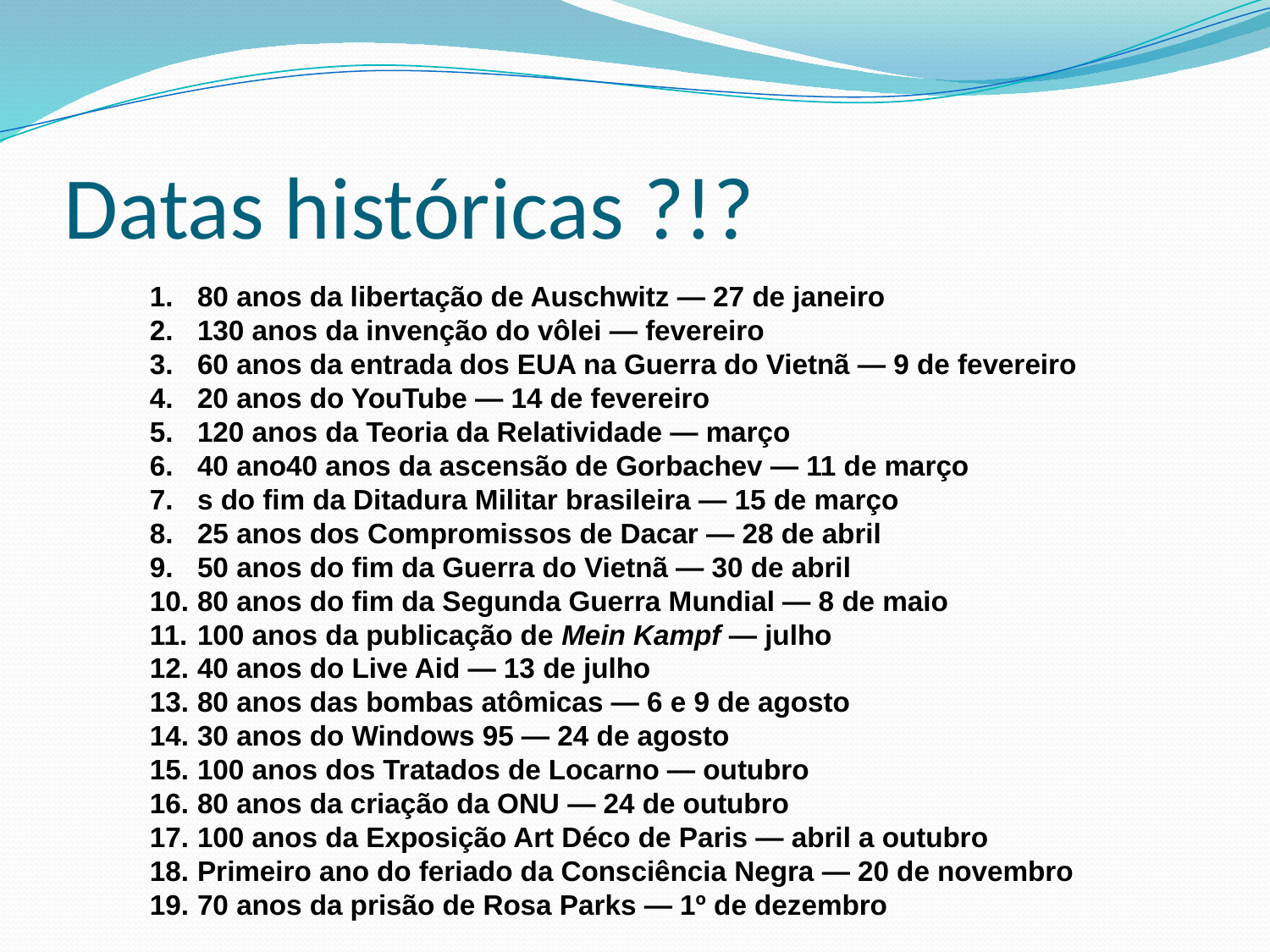

# Datas históricas ?!?

80 anos da libertação de Auschwitz — 27 de janeiro
130 anos da invenção do vôlei — fevereiro
60 anos da entrada dos EUA na Guerra do Vietnã — 9 de fevereiro
20 anos do YouTube — 14 de fevereiro
120 anos da Teoria da Relatividade — março
40 ano40 anos da ascensão de Gorbachev — 11 de março
s do fim da Ditadura Militar brasileira — 15 de março
25 anos dos Compromissos de Dacar — 28 de abril
50 anos do fim da Guerra do Vietnã — 30 de abril
80 anos do fim da Segunda Guerra Mundial — 8 de maio
100 anos da publicação de Mein Kampf — julho
40 anos do Live Aid — 13 de julho
80 anos das bombas atômicas — 6 e 9 de agosto
30 anos do Windows 95 — 24 de agosto
100 anos dos Tratados de Locarno — outubro
80 anos da criação da ONU — 24 de outubro
100 anos da Exposição Art Déco de Paris — abril a outubro
Primeiro ano do feriado da Consciência Negra — 20 de novembro
70 anos da prisão de Rosa Parks — 1º de dezembro